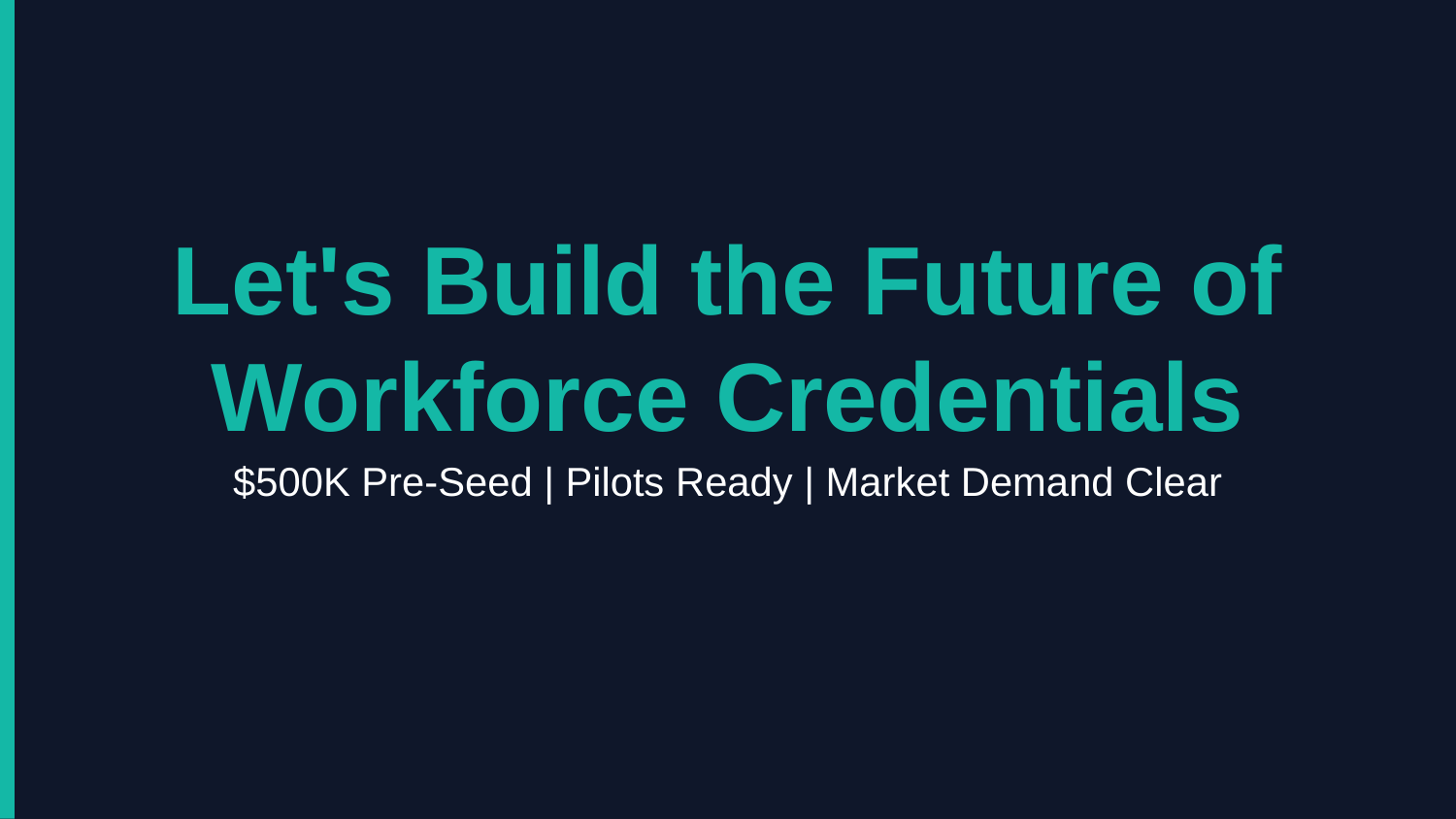

Let's Build the Future of Workforce Credentials
$500K Pre-Seed | Pilots Ready | Market Demand Clear